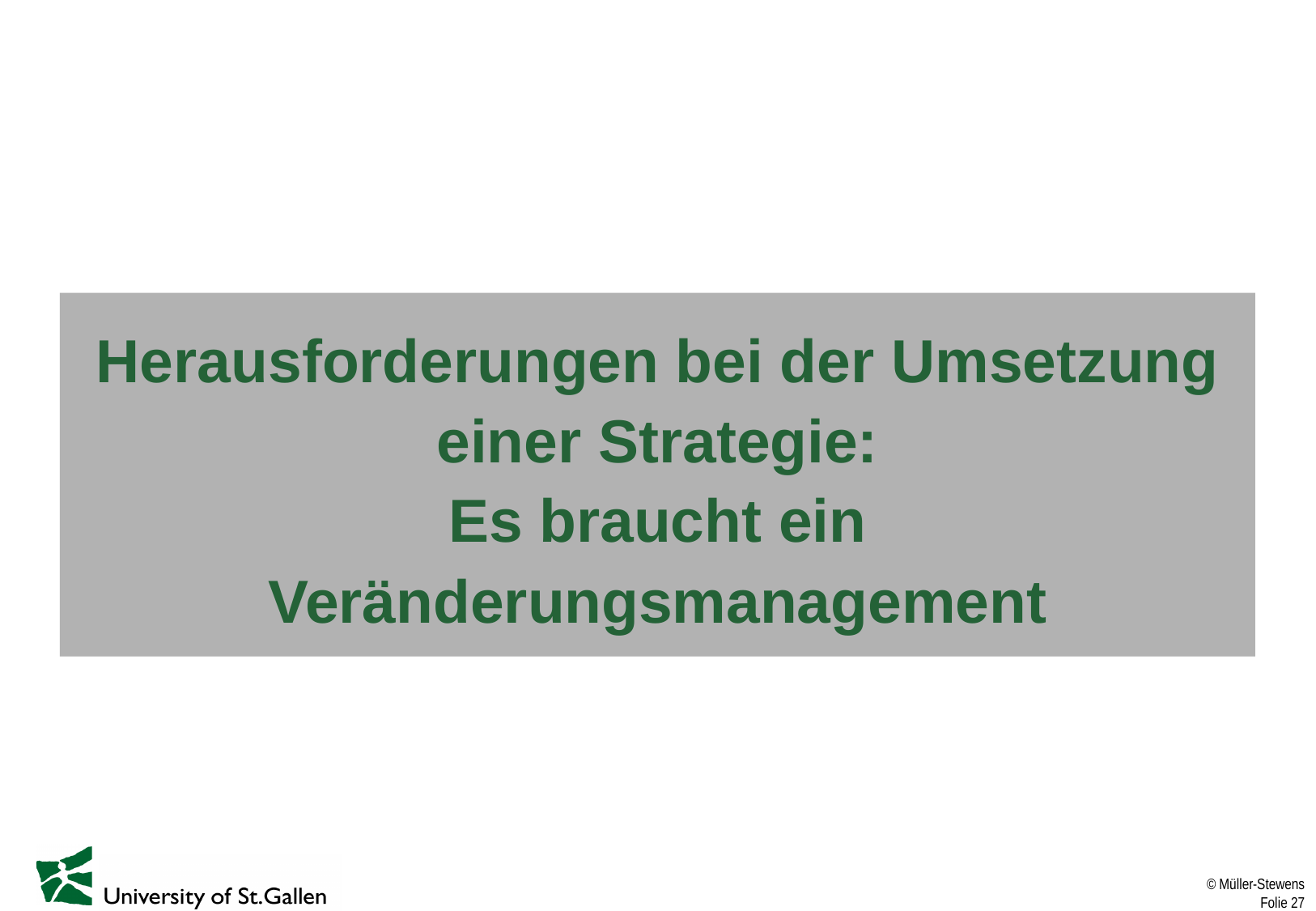

#
Herausforderungen bei der Umsetzung einer Strategie:
Es braucht ein Veränderungsmanagement